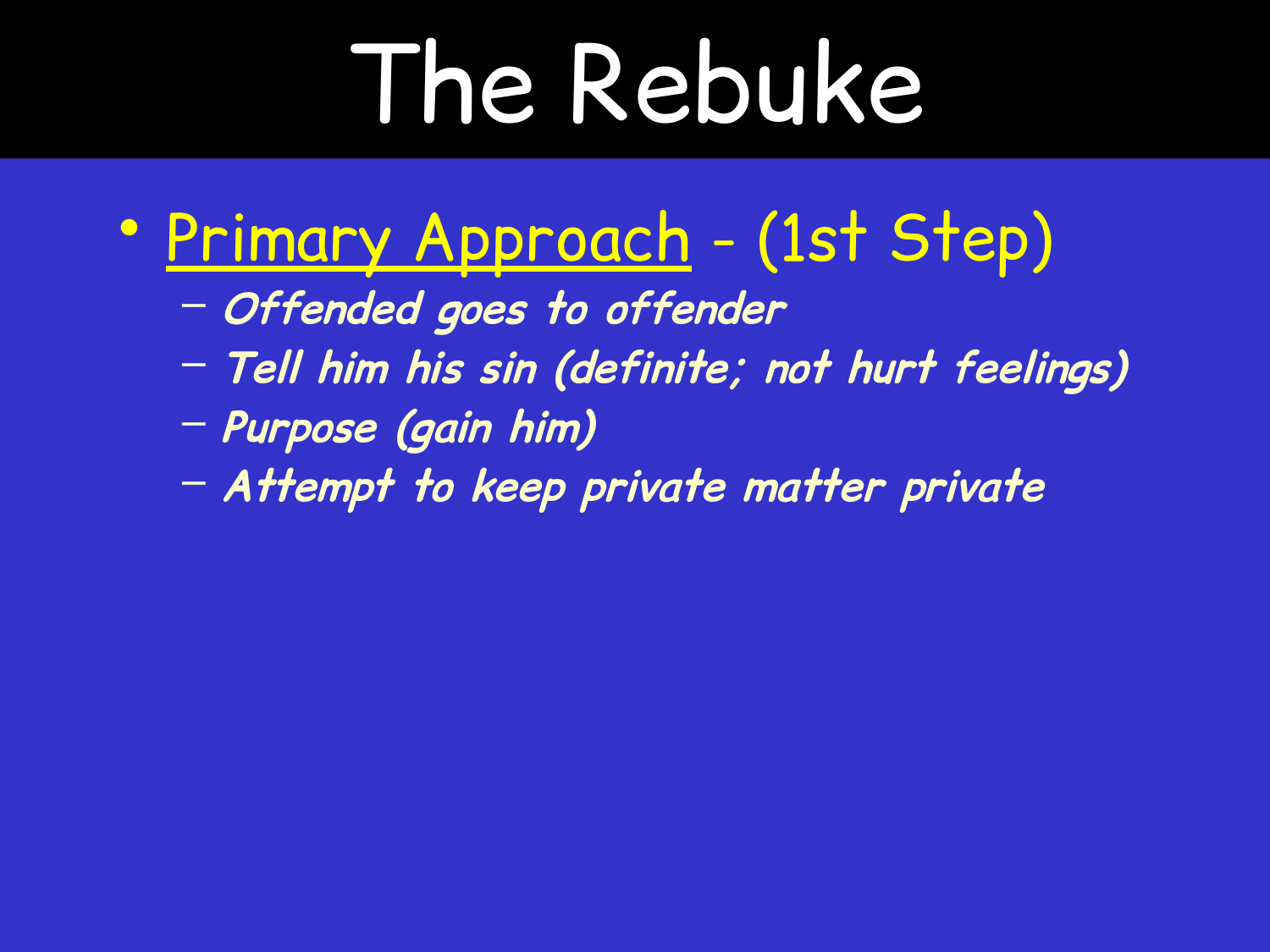

# The Rebuke
Primary Approach - (1st Step)
Offended goes to offender
Tell him his sin (definite; not hurt feelings)
Purpose (gain him)
Attempt to keep private matter private